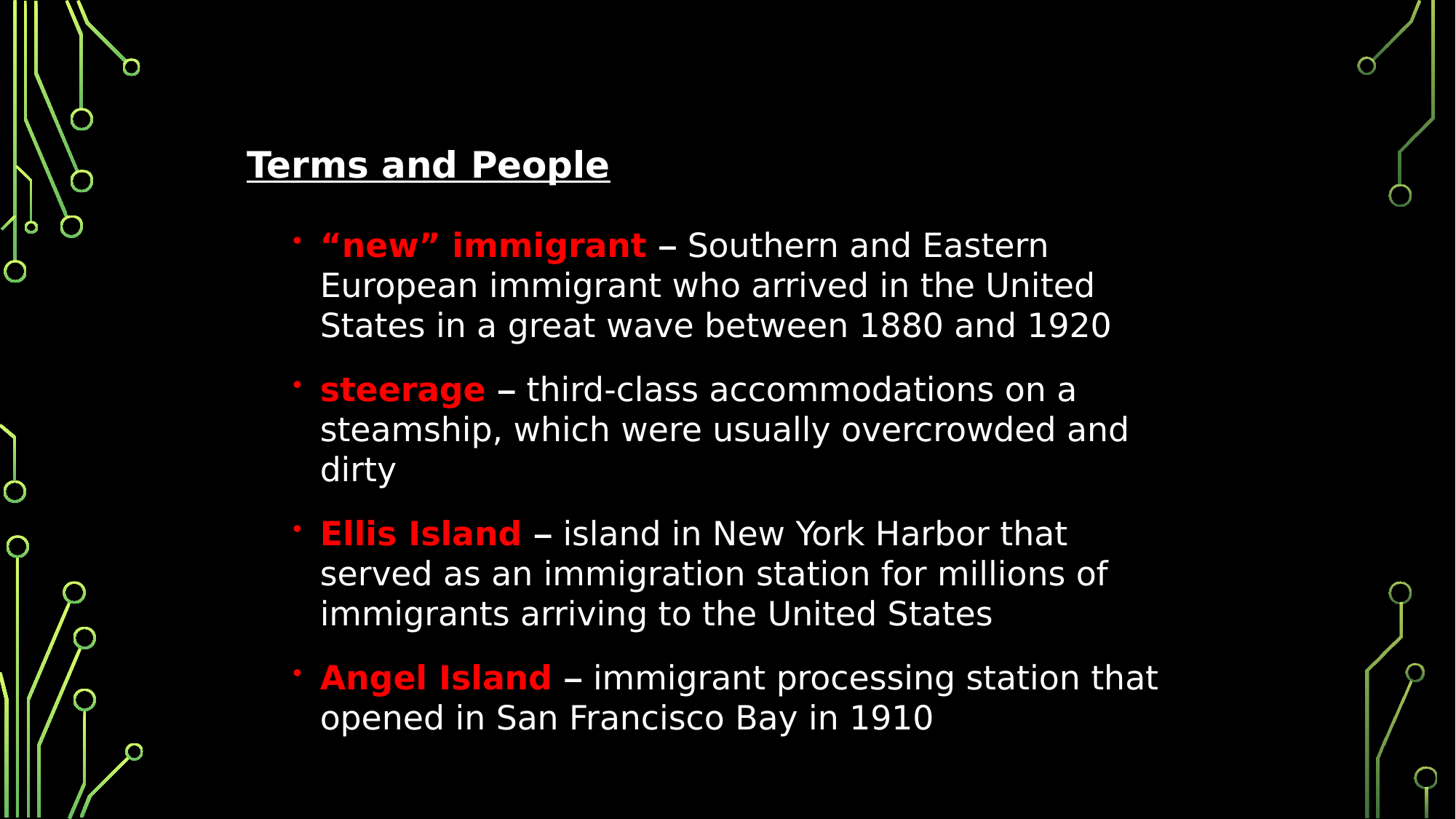

Terms and People
“new” immigrant – Southern and Eastern European immigrant who arrived in the United States in a great wave between 1880 and 1920
steerage – third-class accommodations on a steamship, which were usually overcrowded and dirty
Ellis Island – island in New York Harbor that served as an immigration station for millions of immigrants arriving to the United States
Angel Island – immigrant processing station that opened in San Francisco Bay in 1910